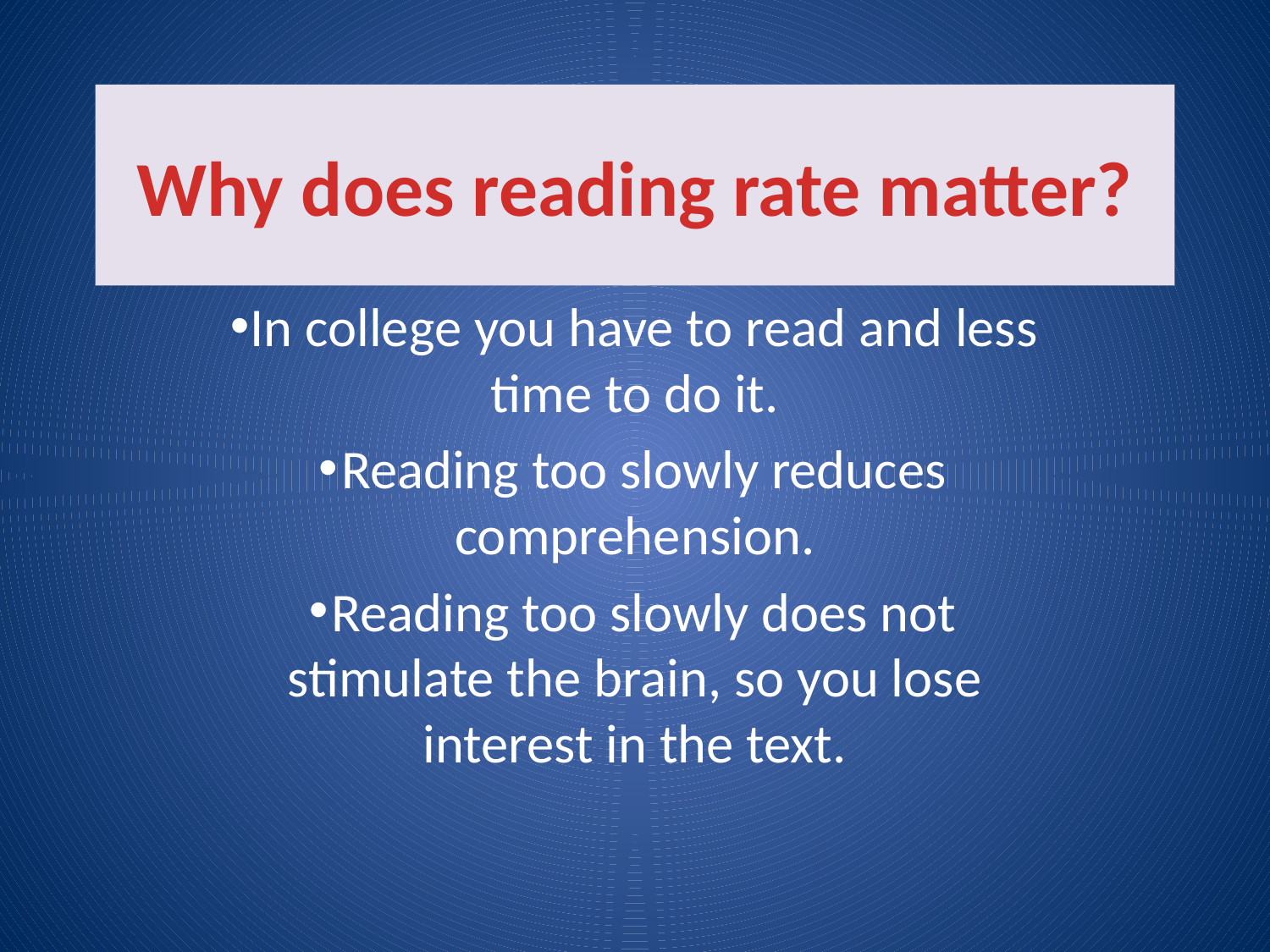

# Why does reading rate matter?
In college you have to read and less time to do it.
Reading too slowly reduces comprehension.
Reading too slowly does not stimulate the brain, so you lose interest in the text.